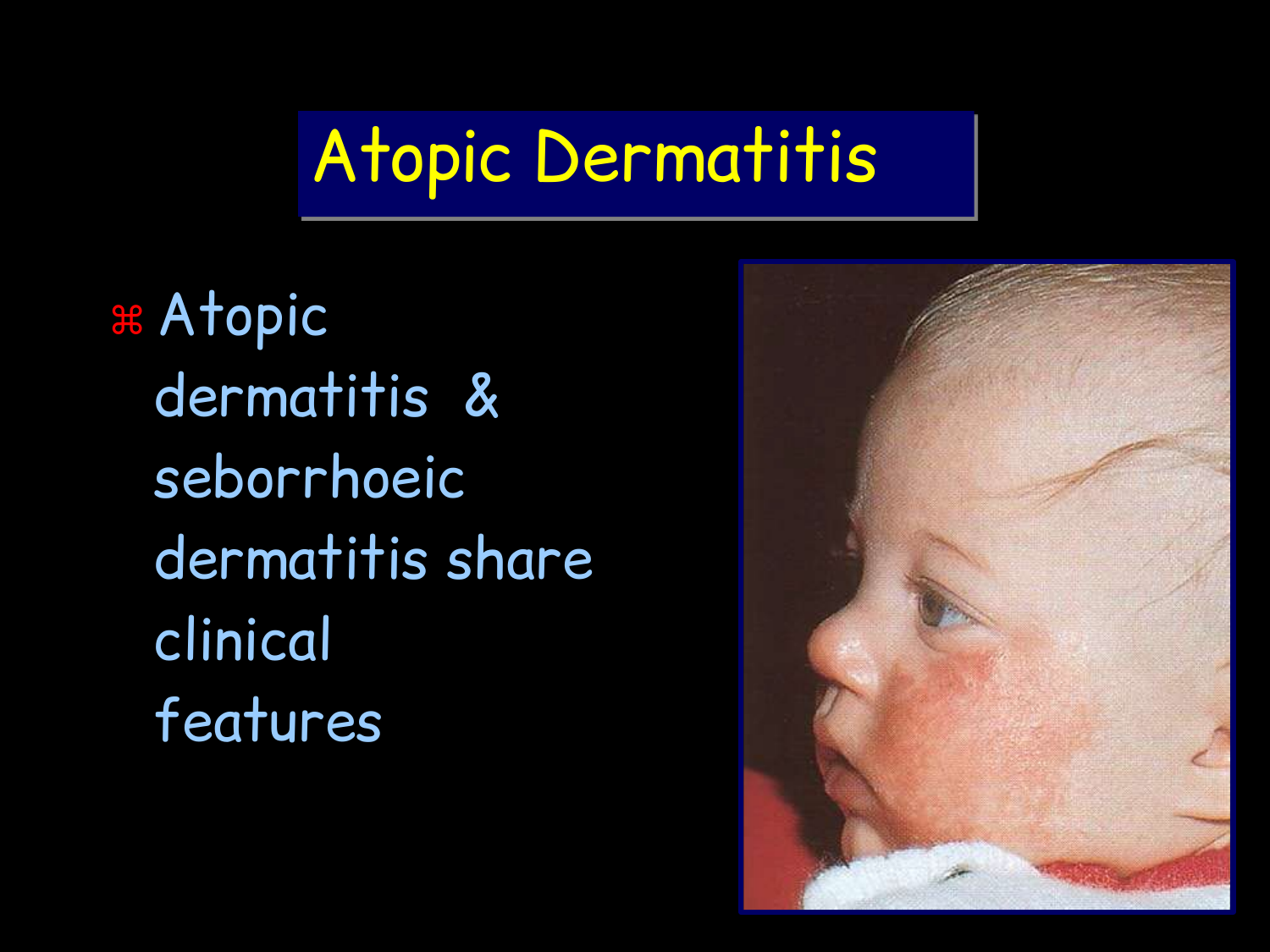

# Atopic Dermatitis

⌘ Atopic dermatitis  & seborrhoeic  dermatitis share  clinical	features